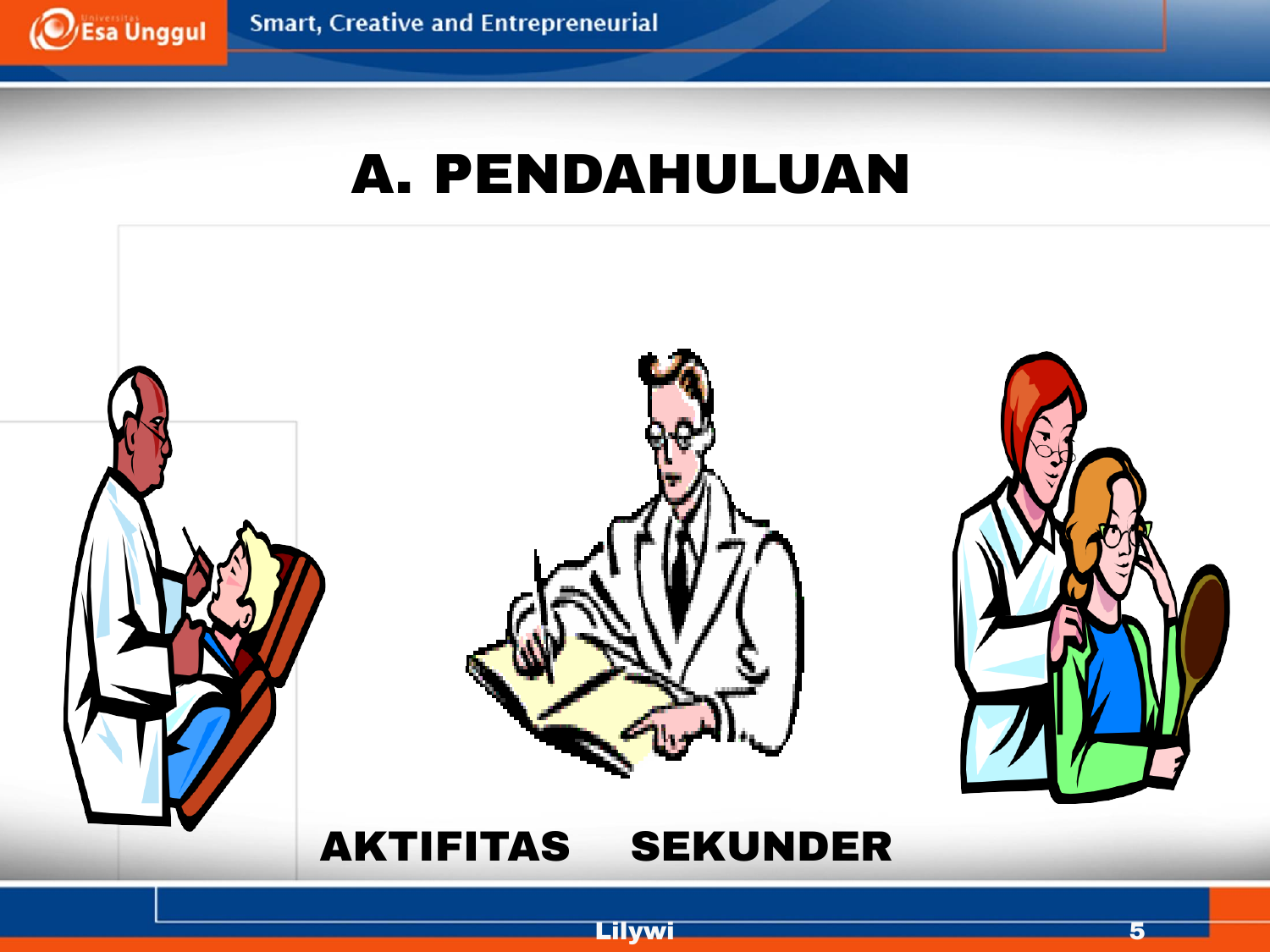

# A. PENDAHULUAN

AKTIFITAS
SEKUNDER
Lilywi
5